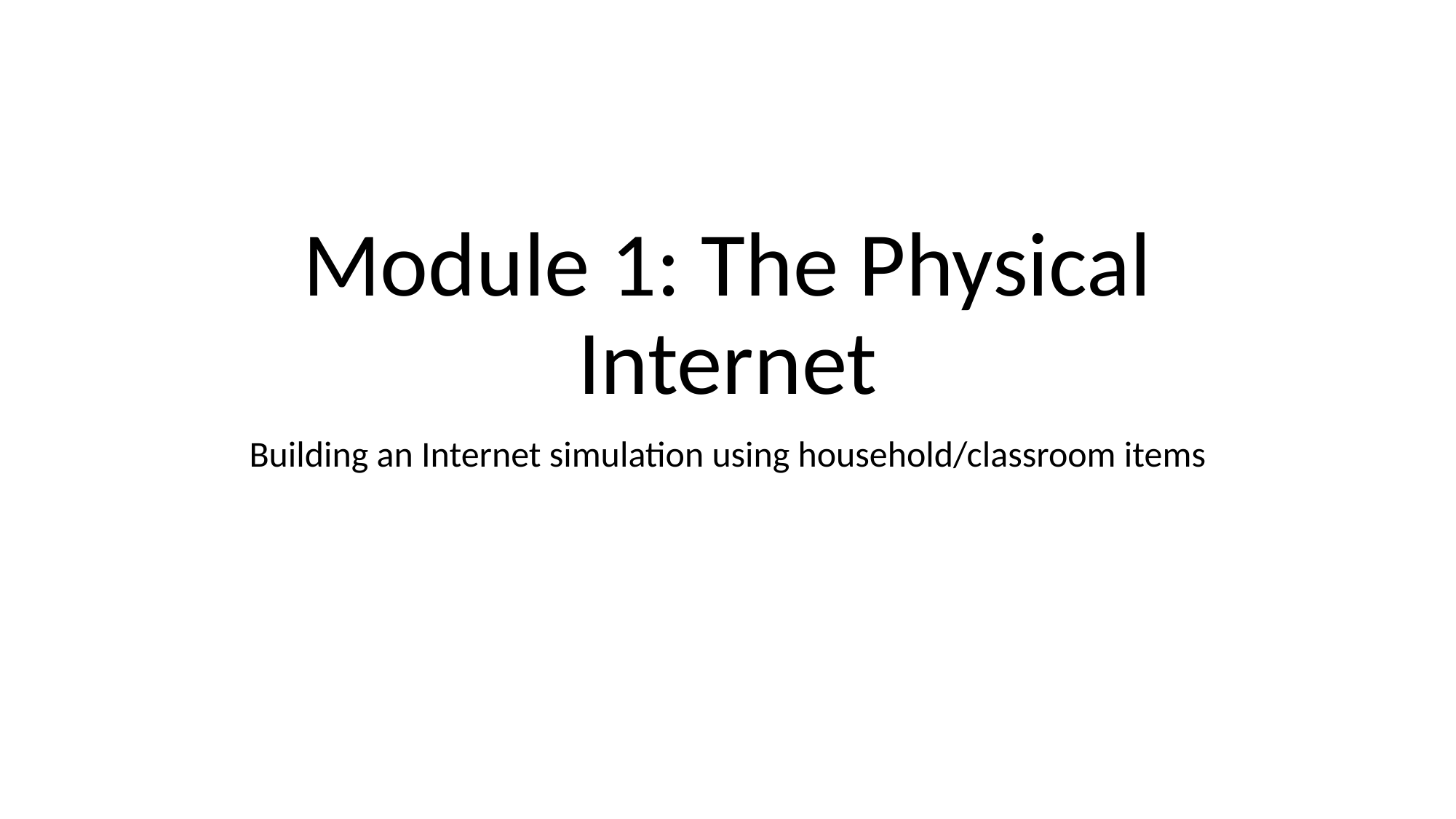

# Module 1: The Physical Internet
Building an Internet simulation using household/classroom items